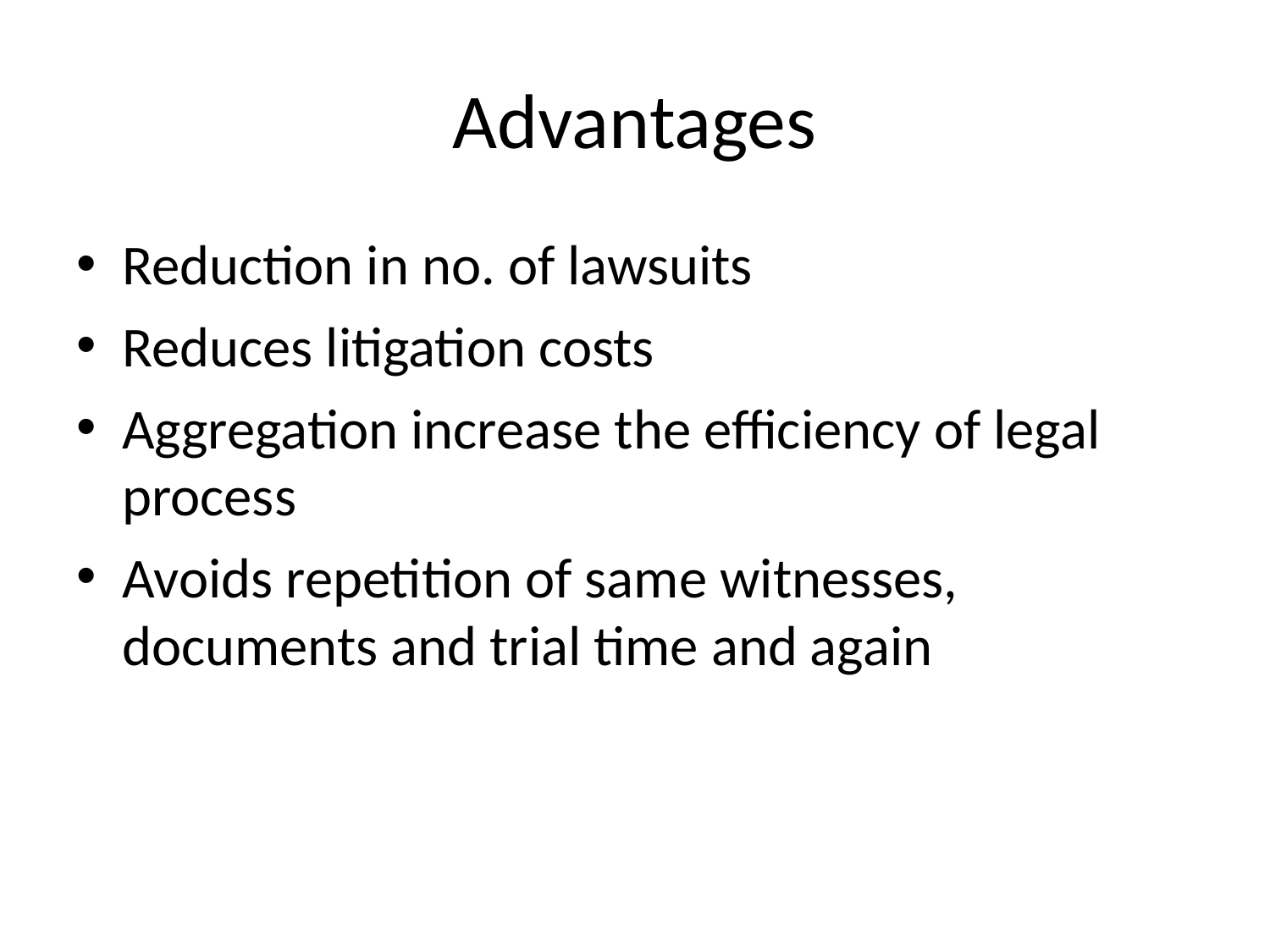

# Advantages
Reduction in no. of lawsuits
Reduces litigation costs
Aggregation increase the efficiency of legal process
Avoids repetition of same witnesses, documents and trial time and again